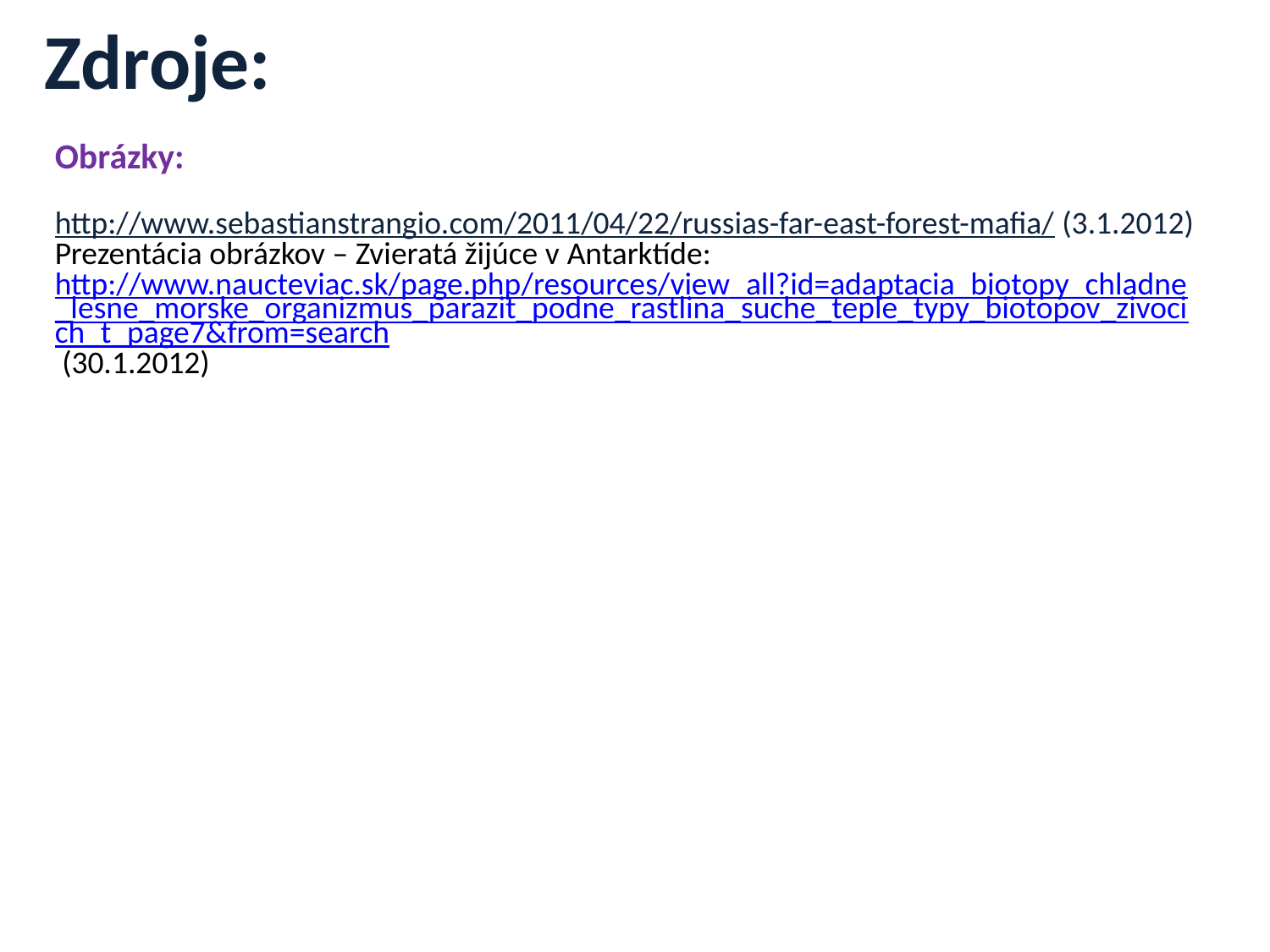

Zdroje:
Obrázky:

http://www.sebastianstrangio.com/2011/04/22/russias-far-east-forest-mafia/ (3.1.2012)
Prezentácia obrázkov – Zvieratá žijúce v Antarktíde: http://www.naucteviac.sk/page.php/resources/view_all?id=adaptacia_biotopy_chladne_lesne_morske_organizmus_parazit_podne_rastlina_suche_teple_typy_biotopov_zivocich_t_page7&from=search (30.1.2012)